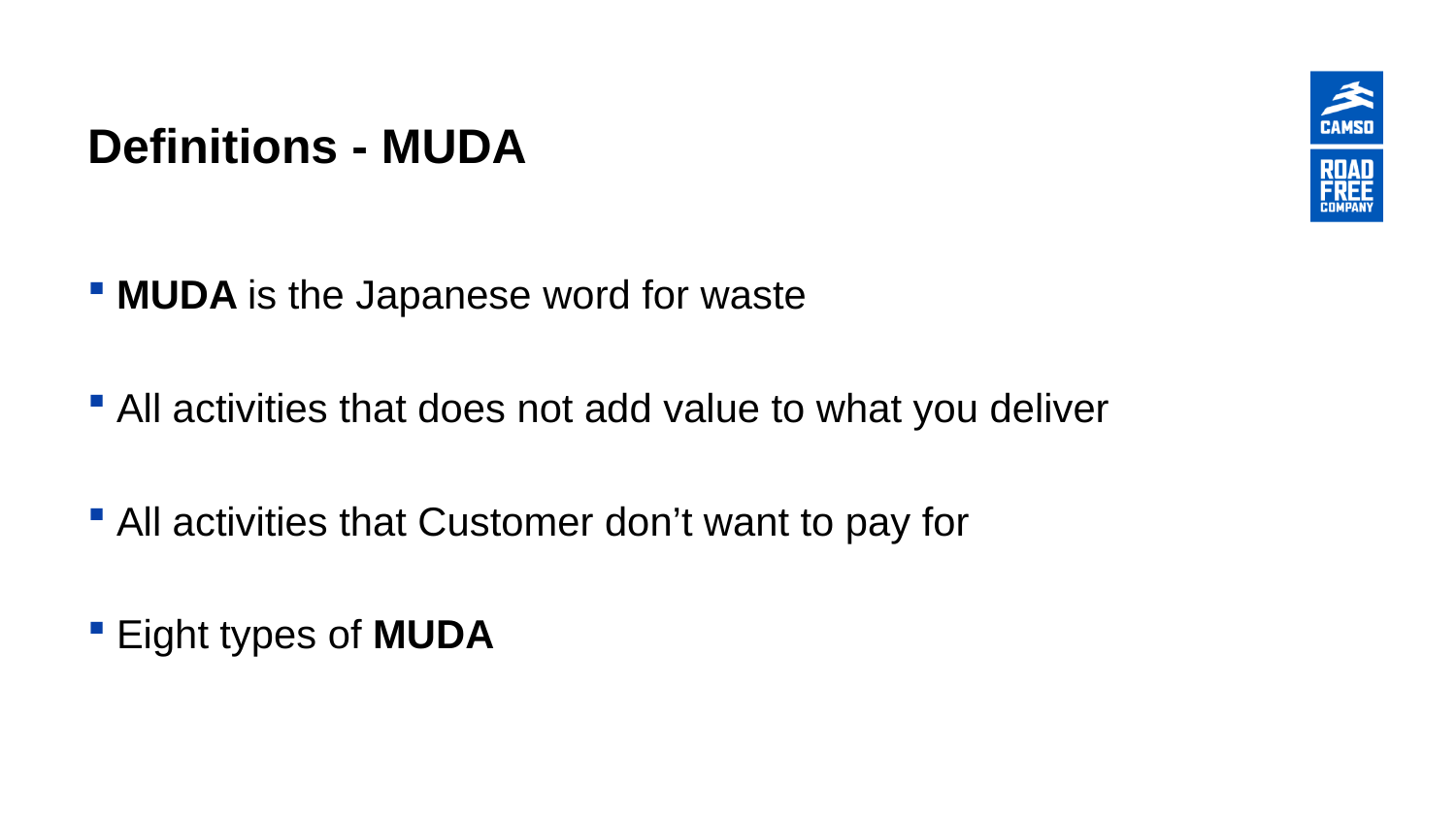

# Definitions - MUDA
MUDA is the Japanese word for waste

All activities that does not add value to what you deliver

All activities that Customer don’t want to pay for

Eight types of MUDA